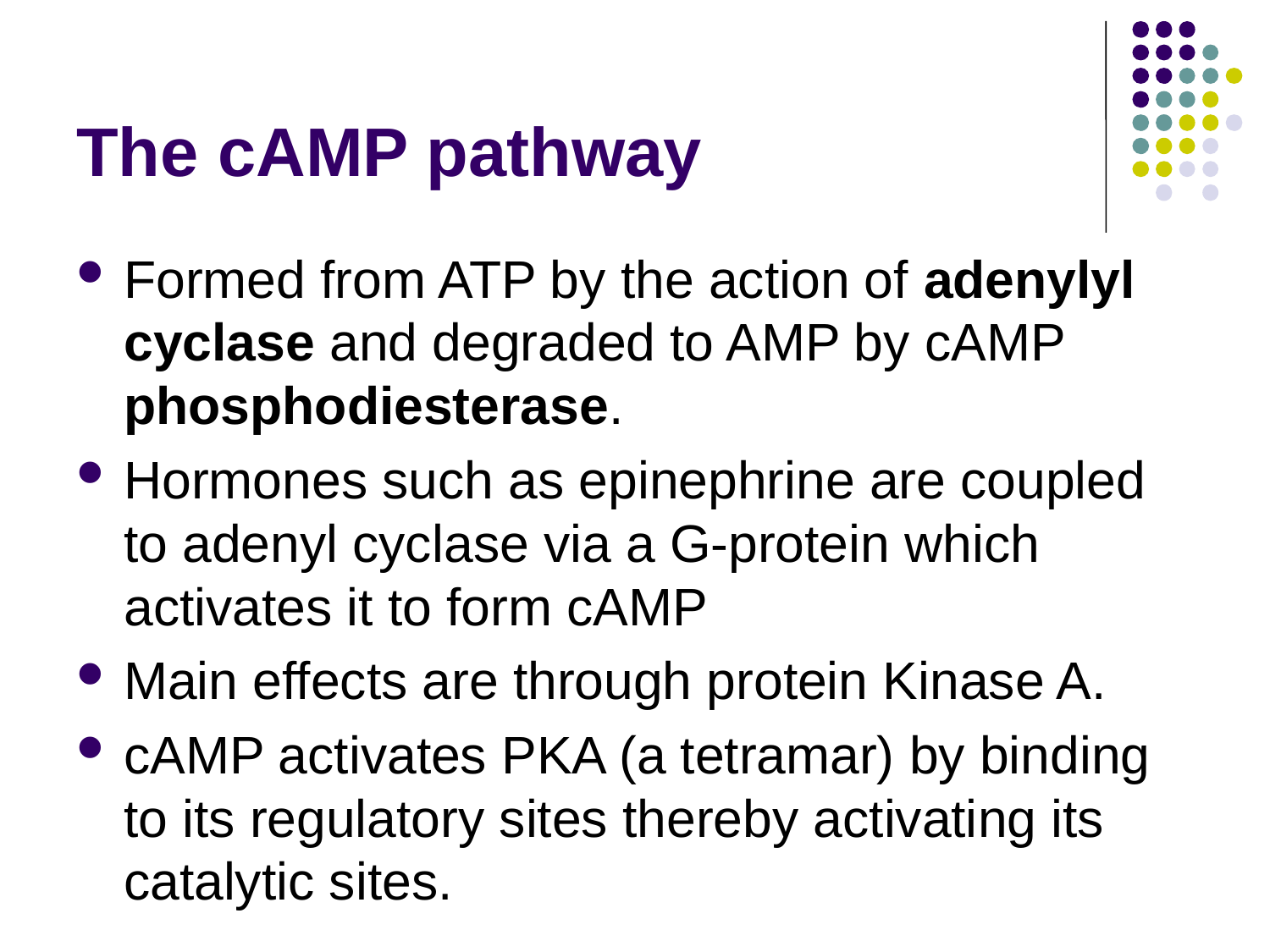

# The cAMP pathway
Formed from ATP by the action of adenylyl cyclase and degraded to AMP by cAMP phosphodiesterase.
Hormones such as epinephrine are coupled to adenyl cyclase via a G-protein which activates it to form cAMP
Main effects are through protein Kinase A.
cAMP activates PKA (a tetramar) by binding to its regulatory sites thereby activating its catalytic sites.